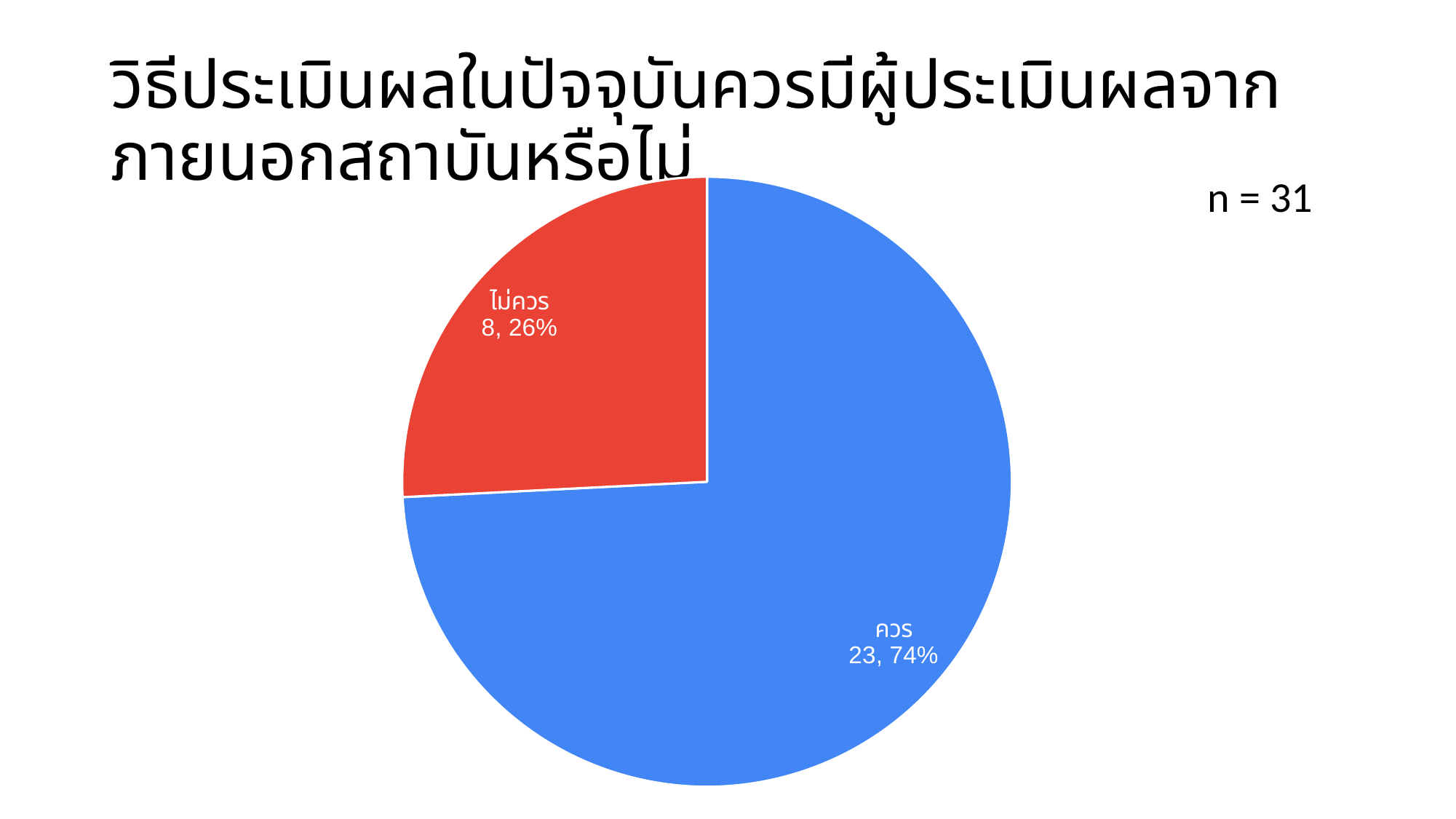

# วิธีประเมินผลในปัจจุบันควรมีผู้ประเมินผลจากภายนอกสถาบันหรือไม่

### Chart

| Category |  |
|---|---|
n = 31